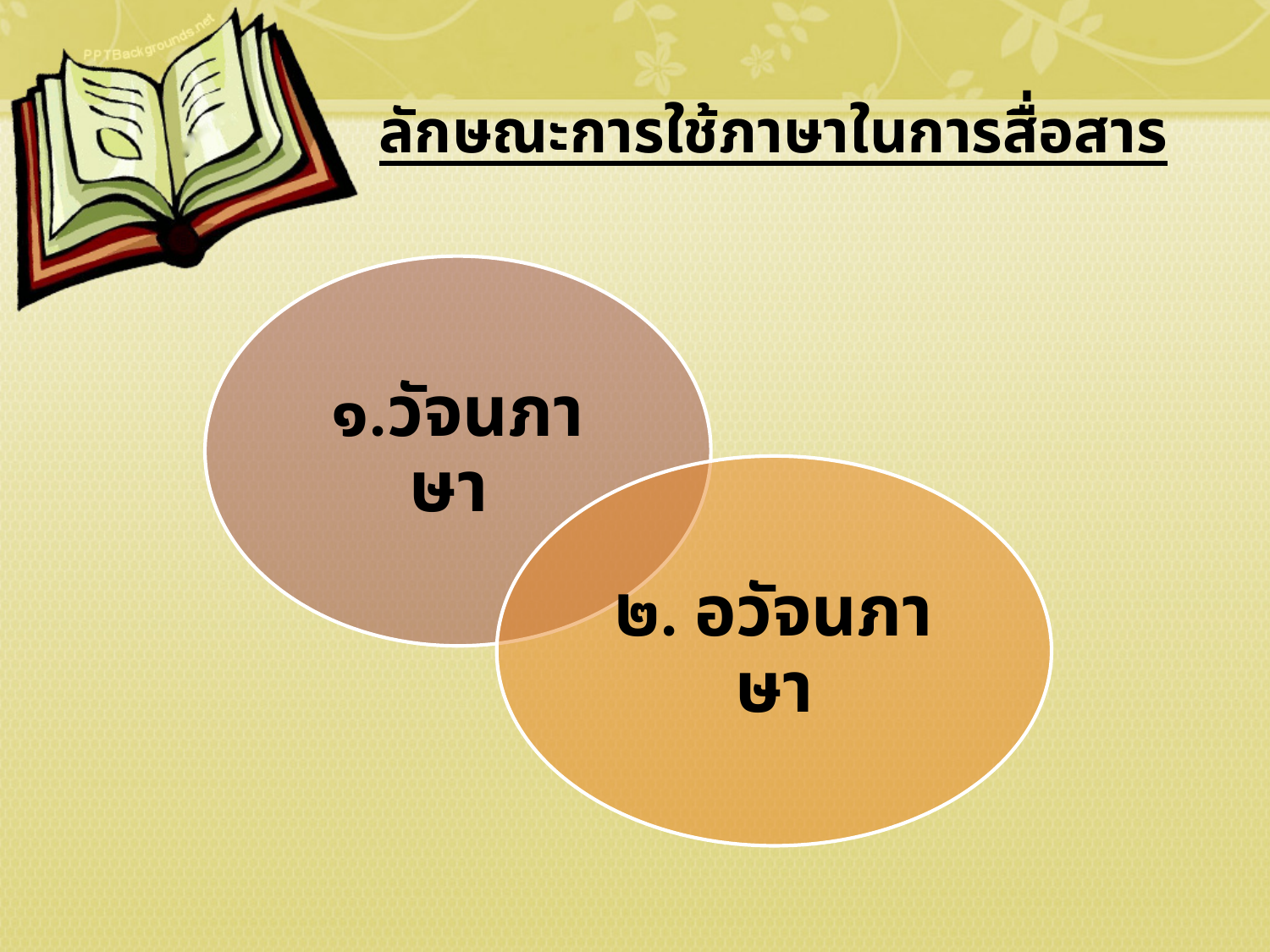

# ลักษณะการใช้ภาษาในการสื่อสาร

๑.วัจนภาษา
๒. อวัจนภาษา